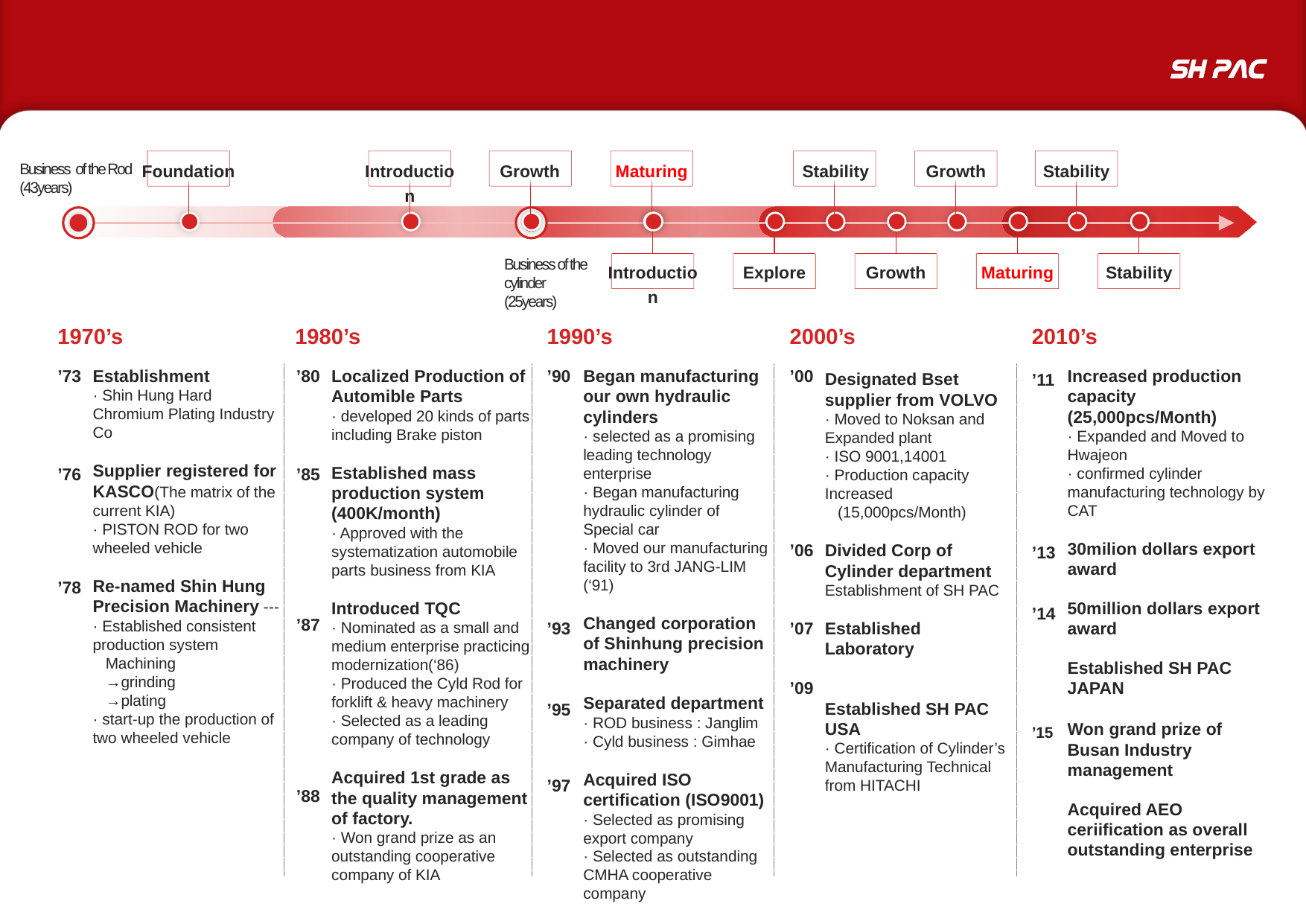

SH PAC Profile

Foundation

Introduction

Growth

Maturing

Stability

Growth

Stability

Business  of the Rod
(43years)

Introduction

Explore

Growth

Maturing

Stability
Business of the cylinder (25years)
1970’s
1980’s
1990’s
2000’s
2010’s
Establishment
· Shin Hung Hard Chromium Plating Industry Co

Supplier registered for KASCO(The matrix of the current KIA)
· PISTON ROD for two wheeled vehicle

Re-named Shin Hung Precision Machinery --- · Established consistent production system
   Machining
   →grinding
   →plating
· start-up the production of two wheeled vehicle

’73

’76

’78
’00

’06

’07

’09
Localized Production of Automible Parts
· developed 20 kinds of parts including Brake piston

Established mass production system
(400K/month)
· Approved with the systematization automobile parts business from KIA

Introduced TQC
· Nominated as a small and medium enterprise practicing modernization(‘86)
· Produced the Cyld Rod for forklift & heavy machinery
· Selected as a leading company of technology

Acquired 1st grade as the quality management of factory.
· Won grand prize as an outstanding cooperative company of KIA

’80

’85

’87

’88
’90

’93

’95

’97
Began manufacturing our own hydraulic cylinders
· selected as a promising leading technology enterprise
· Began manufacturing hydraulic cylinder of Special car
· Moved our manufacturing facility to 3rd JANG-LIM (‘91)

Changed corporation of Shinhung precision machinery

Separated department
· ROD business : Janglim
· Cyld business : Gimhae

Acquired ISO certification (ISO9001)
· Selected as promising export company
· Selected as outstanding CMHA cooperative company

Increased production capacity
(25,000pcs/Month)
· Expanded and Moved to Hwajeon
· confirmed cylinder manufacturing technology by CAT

30milion dollars export award

50million dollars export award

Established SH PAC JAPAN

Won grand prize of Busan Industry management

Acquired AEO ceriification as overall outstanding enterprise
Designated Bset supplier from VOLVO
· Moved to Noksan and Expanded plant
· ISO 9001,14001
· Production capacity Increased
   (15,000pcs/Month)

Divided Corp of Cylinder department
Establishment of SH PAC

Established Laboratory

Established SH PAC USA
· Certification of Cylinder’s Manufacturing Technical from HITACHI

’11

’13

’14

’15